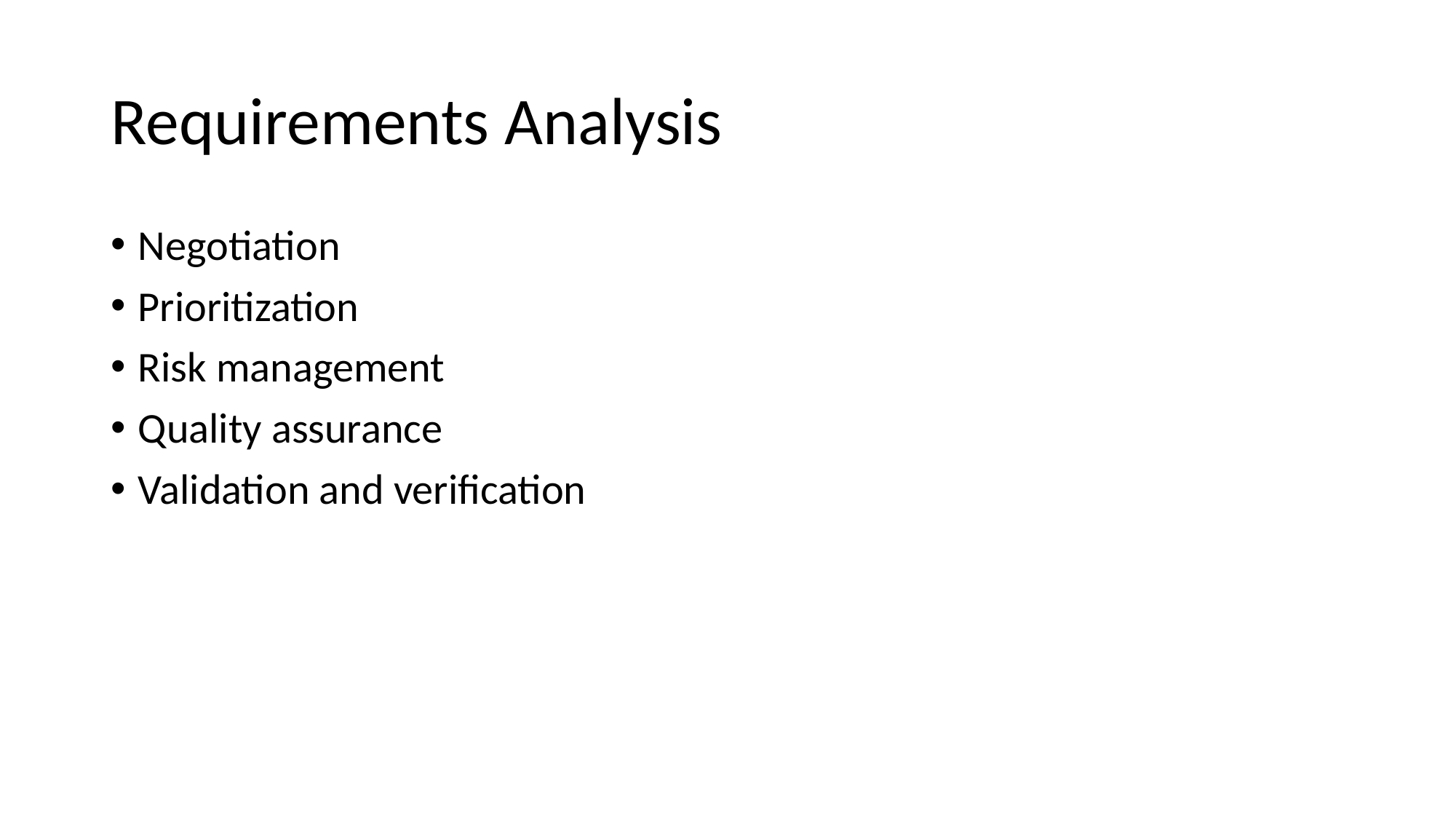

# Requirements Analysis
Negotiation
Prioritization
Risk management
Quality assurance
Validation and verification